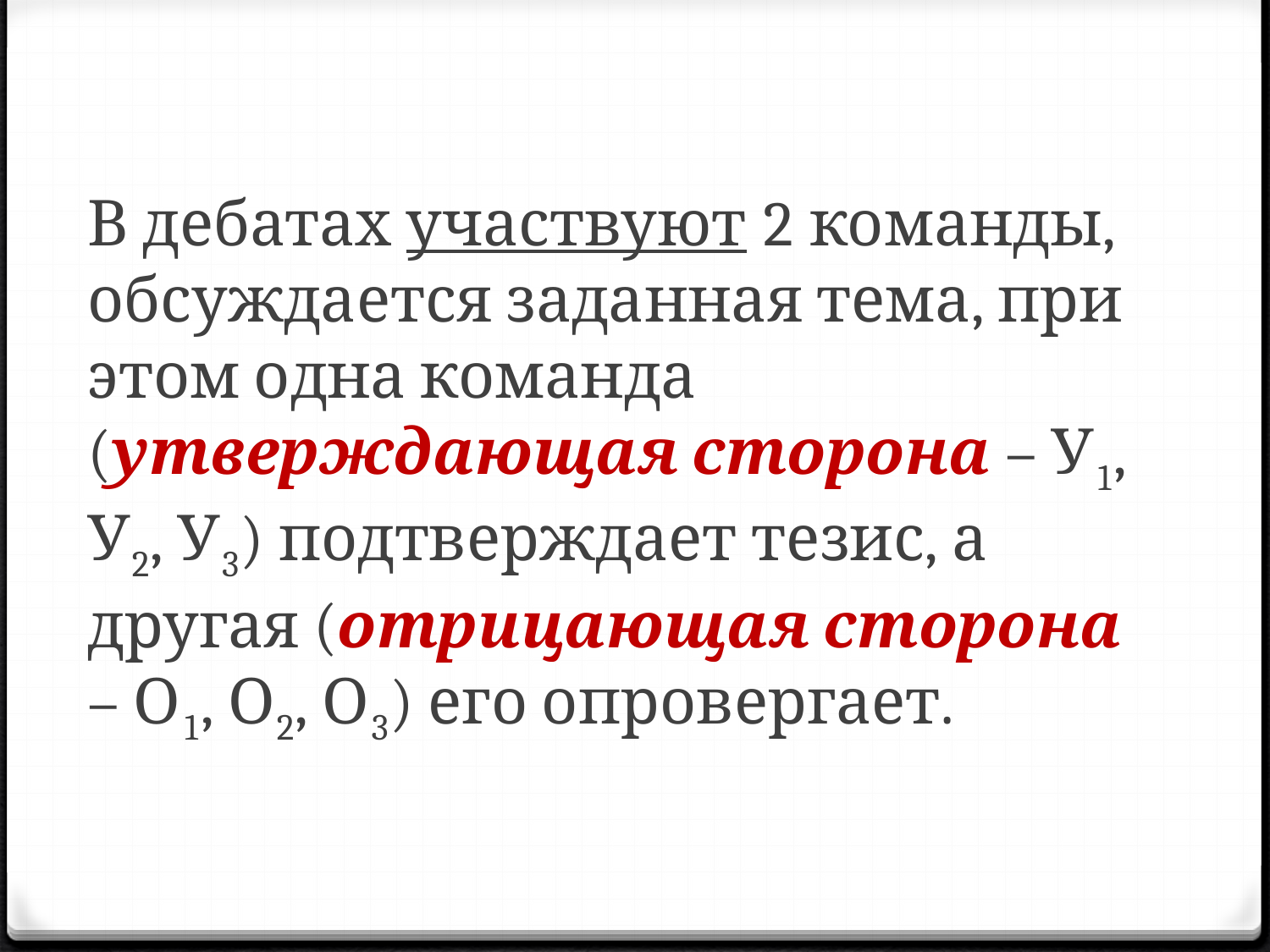

#
В дебатах участвуют 2 команды, обсуждается заданная тема, при этом одна команда (утверждающая сторона – У1, У2, У3) подтверждает тезис, а другая (отрицающая сторона – О1, О2, О3) его опровергает.